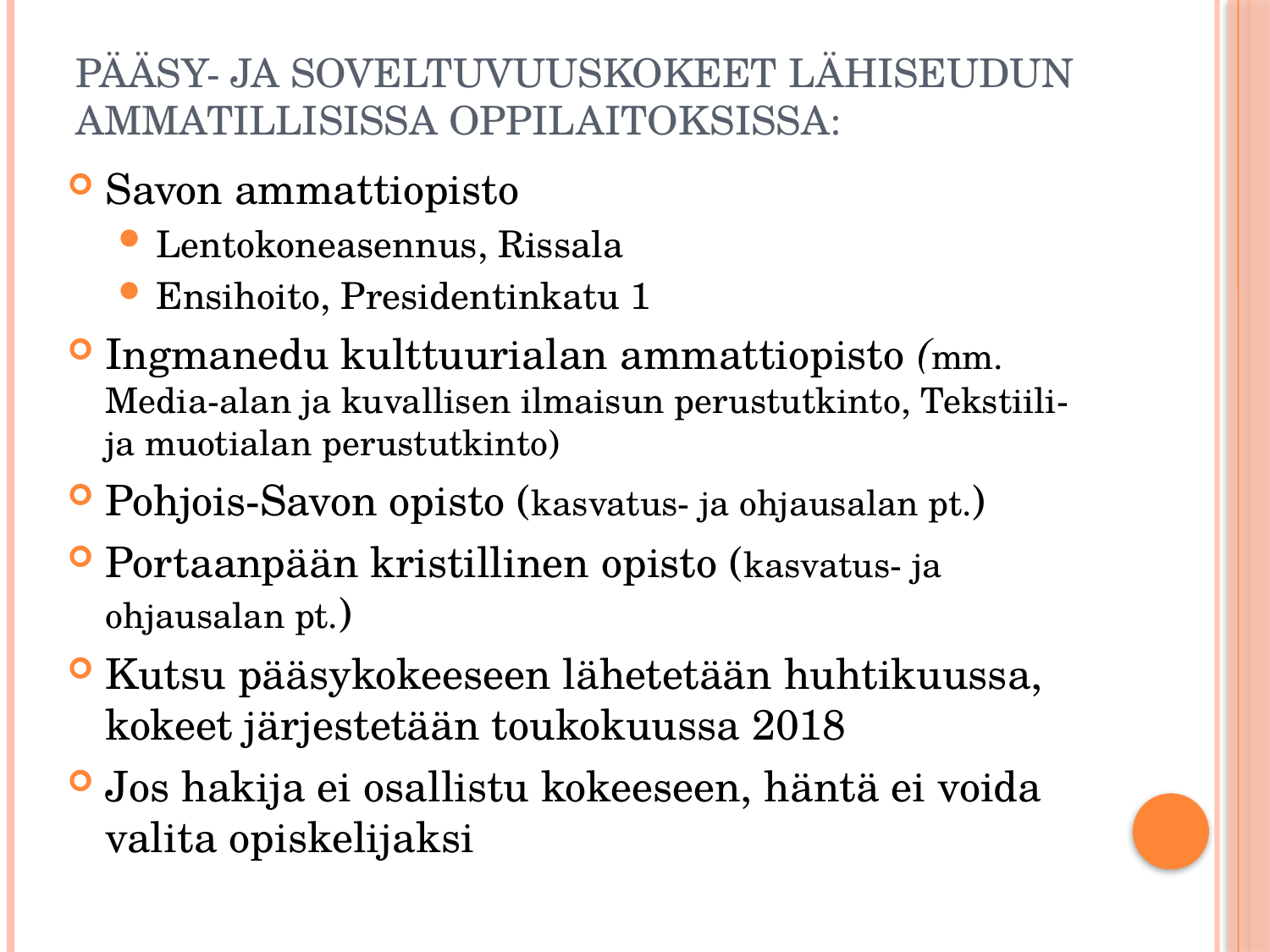

# Pääsy- ja soveltuvuuskokeet lähiseudun ammatillisissa oppilaitoksissa:
Savon ammattiopisto
Lentokoneasennus, Rissala
Ensihoito, Presidentinkatu 1
Ingmanedu kulttuurialan ammattiopisto (mm. Media-alan ja kuvallisen ilmaisun perustutkinto, Tekstiili- ja muotialan perustutkinto)
Pohjois-Savon opisto (kasvatus- ja ohjausalan pt.)
Portaanpään kristillinen opisto (kasvatus- ja ohjausalan pt.)
Kutsu pääsykokeeseen lähetetään huhtikuussa, kokeet järjestetään toukokuussa 2018
Jos hakija ei osallistu kokeeseen, häntä ei voida valita opiskelijaksi